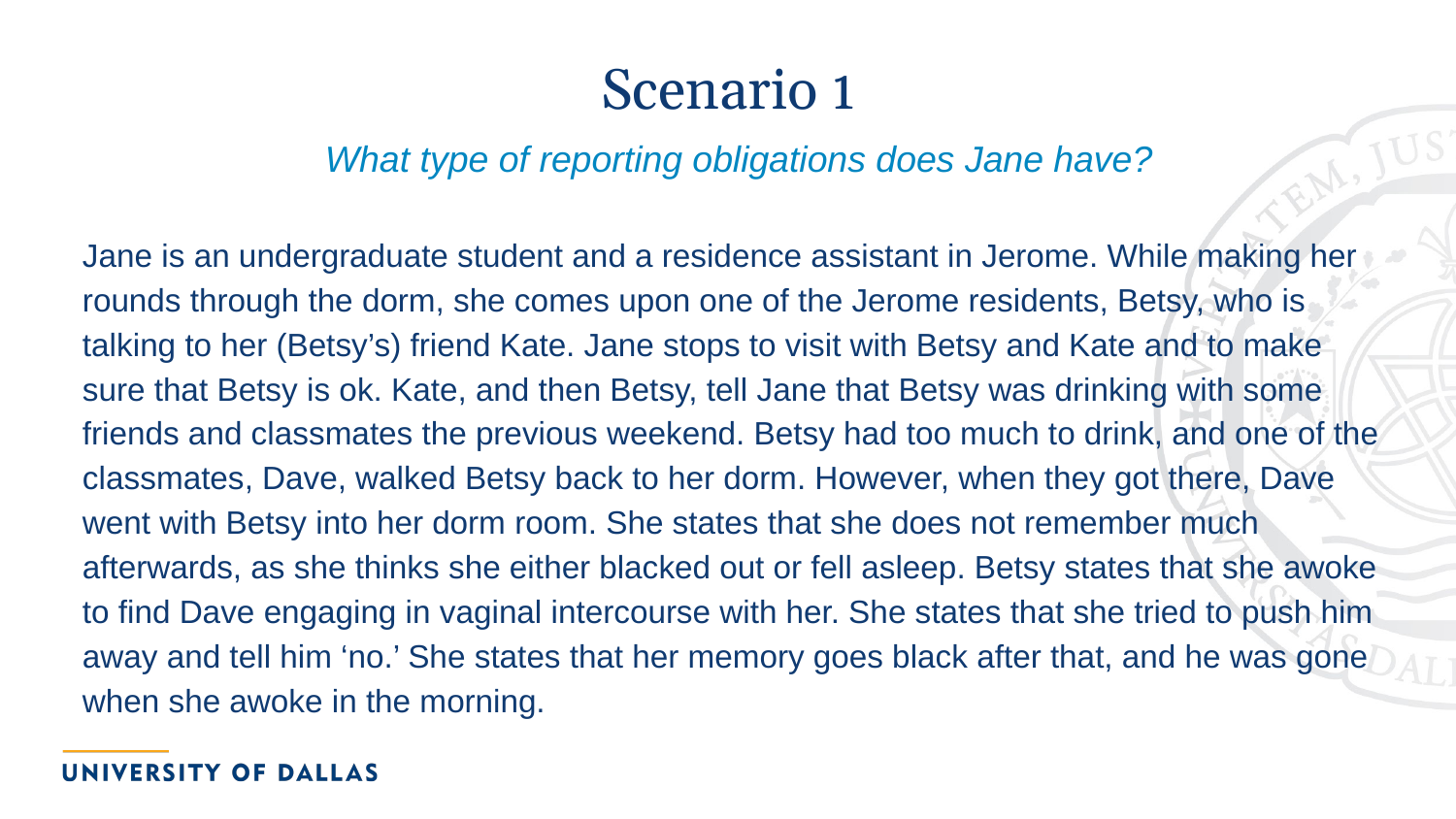

# Scenario 1
What type of reporting obligations does Jane have?

Jane is an undergraduate student and a residence assistant in Jerome. While making her rounds through the dorm, she comes upon one of the Jerome residents, Betsy, who is talking to her (Betsy’s) friend Kate. Jane stops to visit with Betsy and Kate and to make sure that Betsy is ok. Kate, and then Betsy, tell Jane that Betsy was drinking with some friends and classmates the previous weekend. Betsy had too much to drink, and one of the classmates, Dave, walked Betsy back to her dorm. However, when they got there, Dave went with Betsy into her dorm room. She states that she does not remember much afterwards, as she thinks she either blacked out or fell asleep. Betsy states that she awoke to find Dave engaging in vaginal intercourse with her. She states that she tried to push him away and tell him ‘no.’ She states that her memory goes black after that, and he was gone when she awoke in the morning.